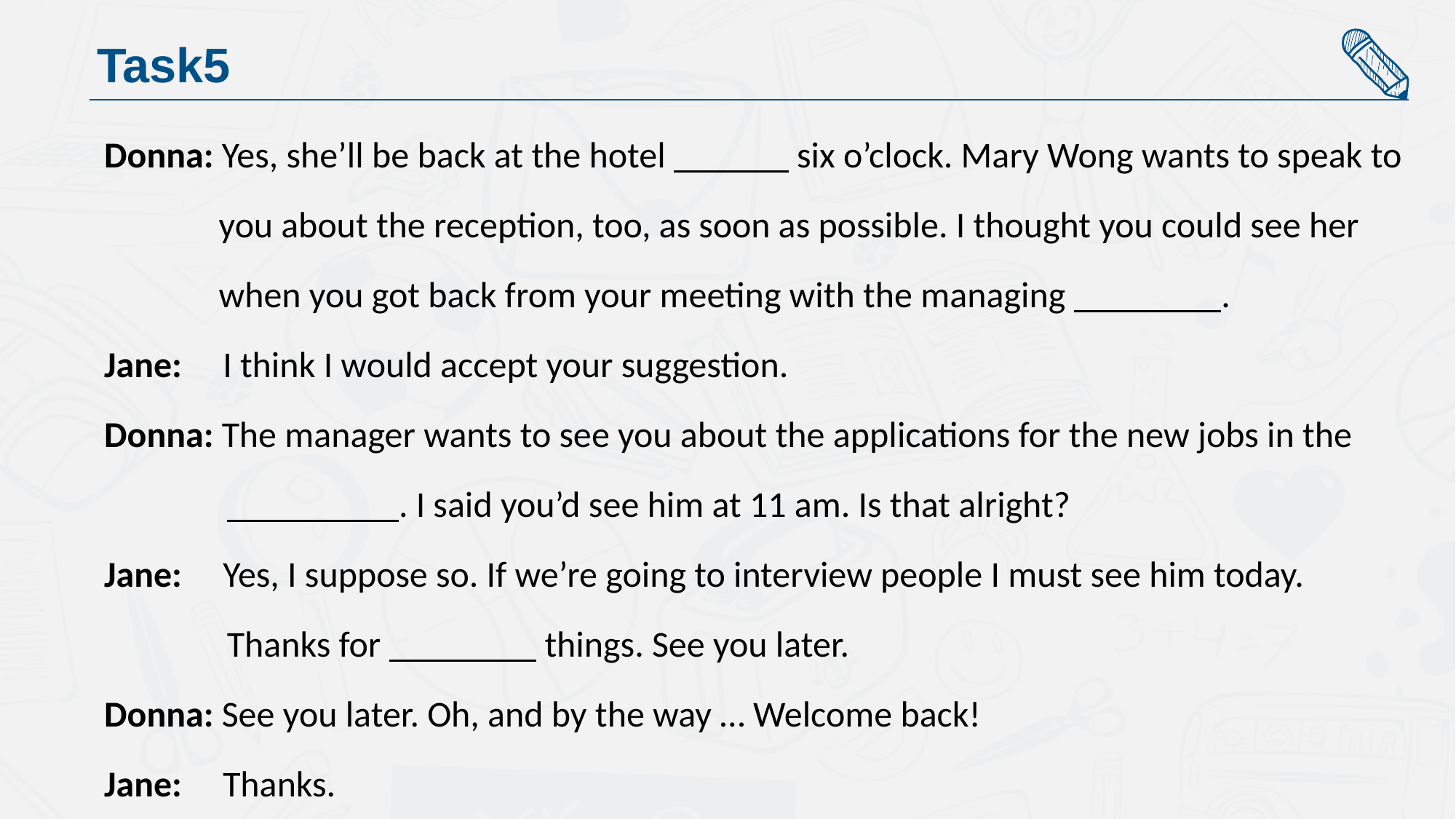

Task5

Donna: Yes, she’ll be back at the hotel                six o’clock. Mary Wong wants to speak to
              you about the reception, too, as soon as possible. I thought you could see her
              when you got back from your meeting with the managing                   .
Jane:     I think I would accept your suggestion.
Donna: The manager wants to see you about the applications for the new jobs in the
                                    . I said you’d see him at 11 am. Is that alright?
Jane:     Yes, I suppose so. If we’re going to interview people I must see him today.
               Thanks for                    things. See you later.
Donna: See you later. Oh, and by the way … Welcome back!
Jane:     Thanks.